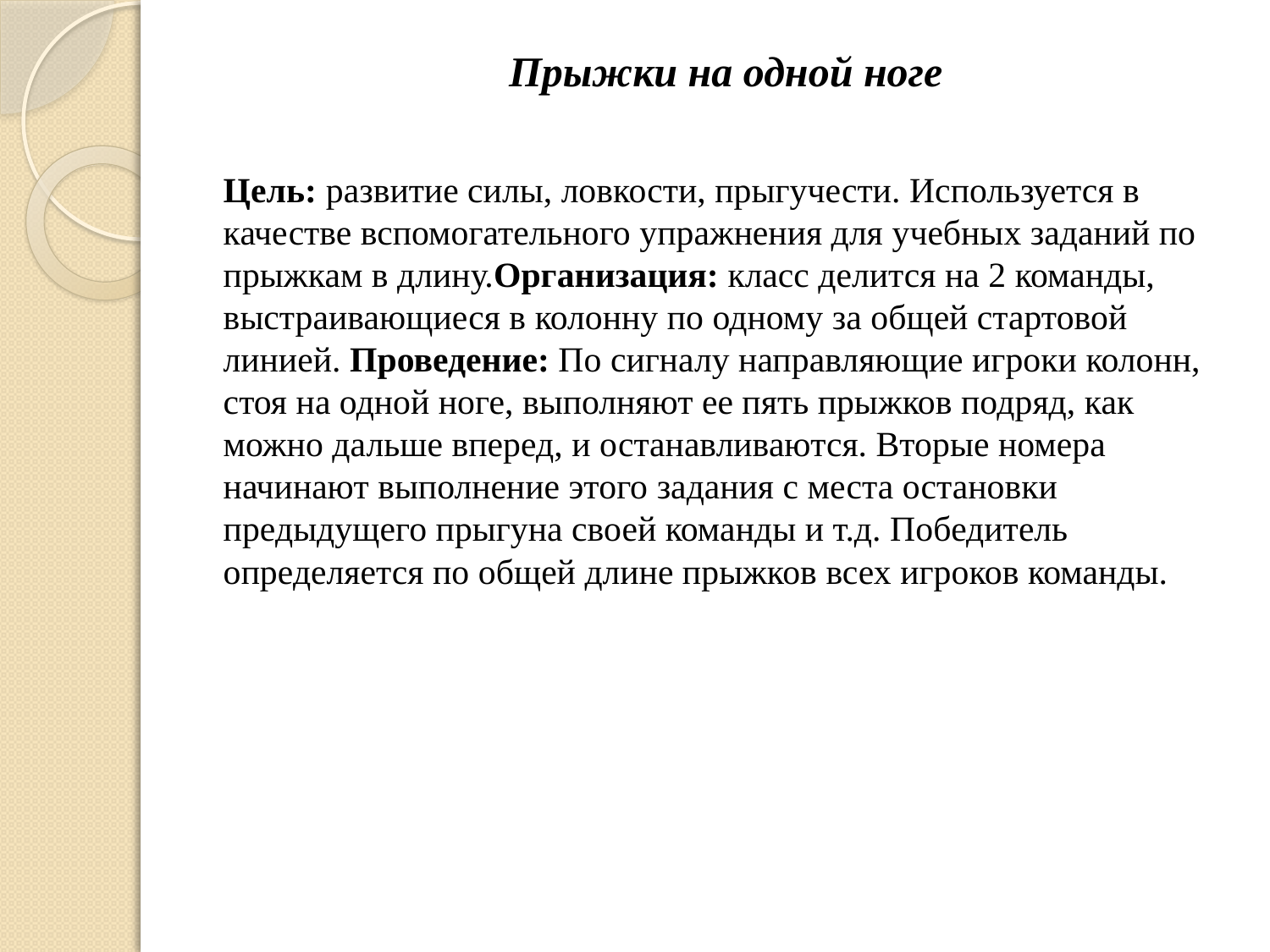

#
Прыжки на одной ноге

Цель: развитие силы, ловкости, прыгучести. Используется в качестве вспомогательного упражнения для учебных заданий по прыжкам в длину. Организация: класс делится на 2 команды, выстраивающиеся в колонну по одному за общей стартовой линией.  Проведение: По сигналу направляющие игроки колонн, стоя на одной ноге, выполняют ее пять прыжков подряд, как можно дальше вперед, и останавливаются. Вторые номера начинают выполнение этого задания с места остановки предыдущего прыгуна своей команды и т.д. Победитель определяется по общей длине прыжков всех игроков команды.